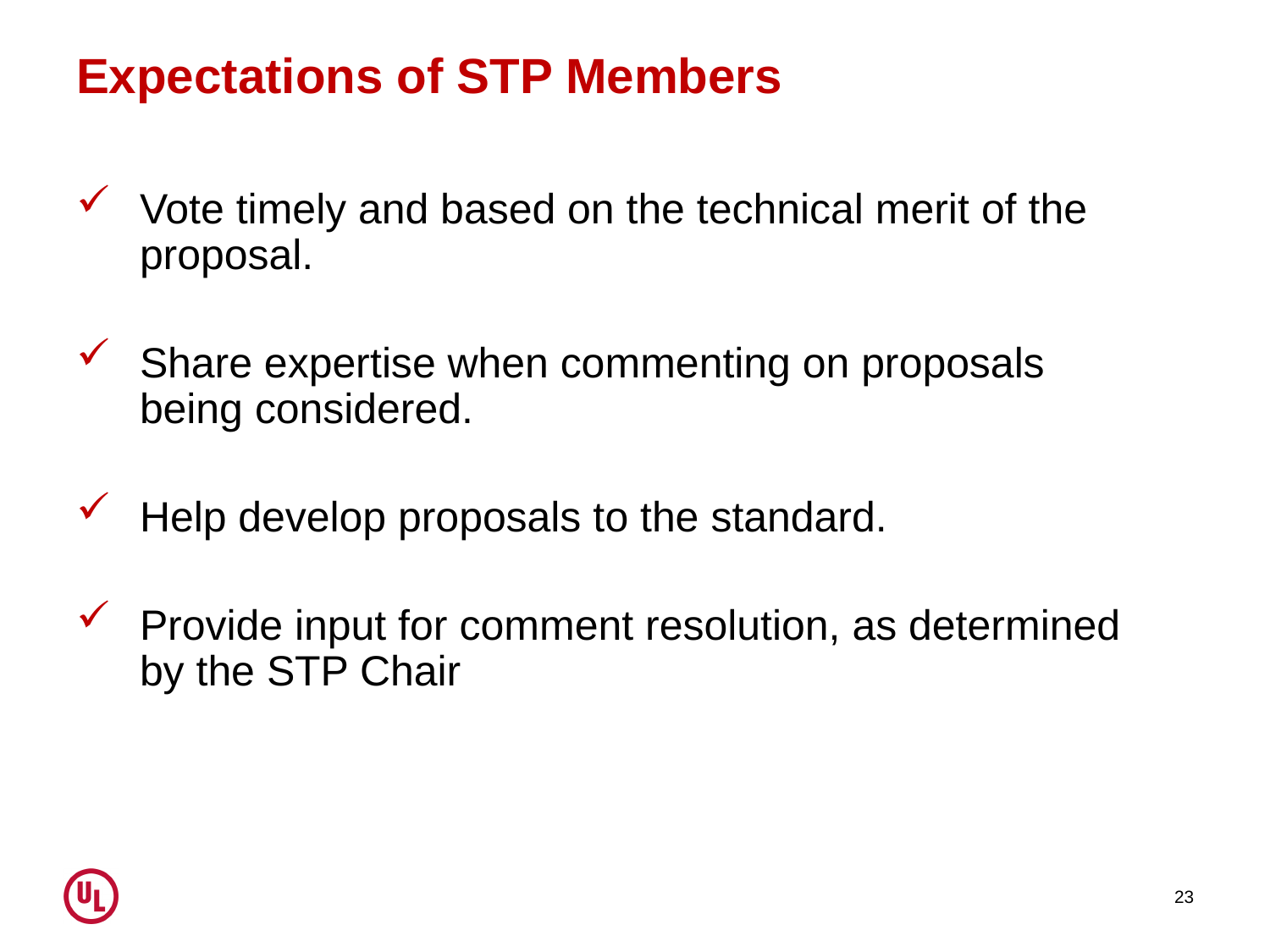

# Expectations of STP Members
Vote timely and based on the technical merit of the proposal.

Share expertise when commenting on proposals being considered.

Help develop proposals to the standard.

Provide input for comment resolution, as determined by the STP Chair
23